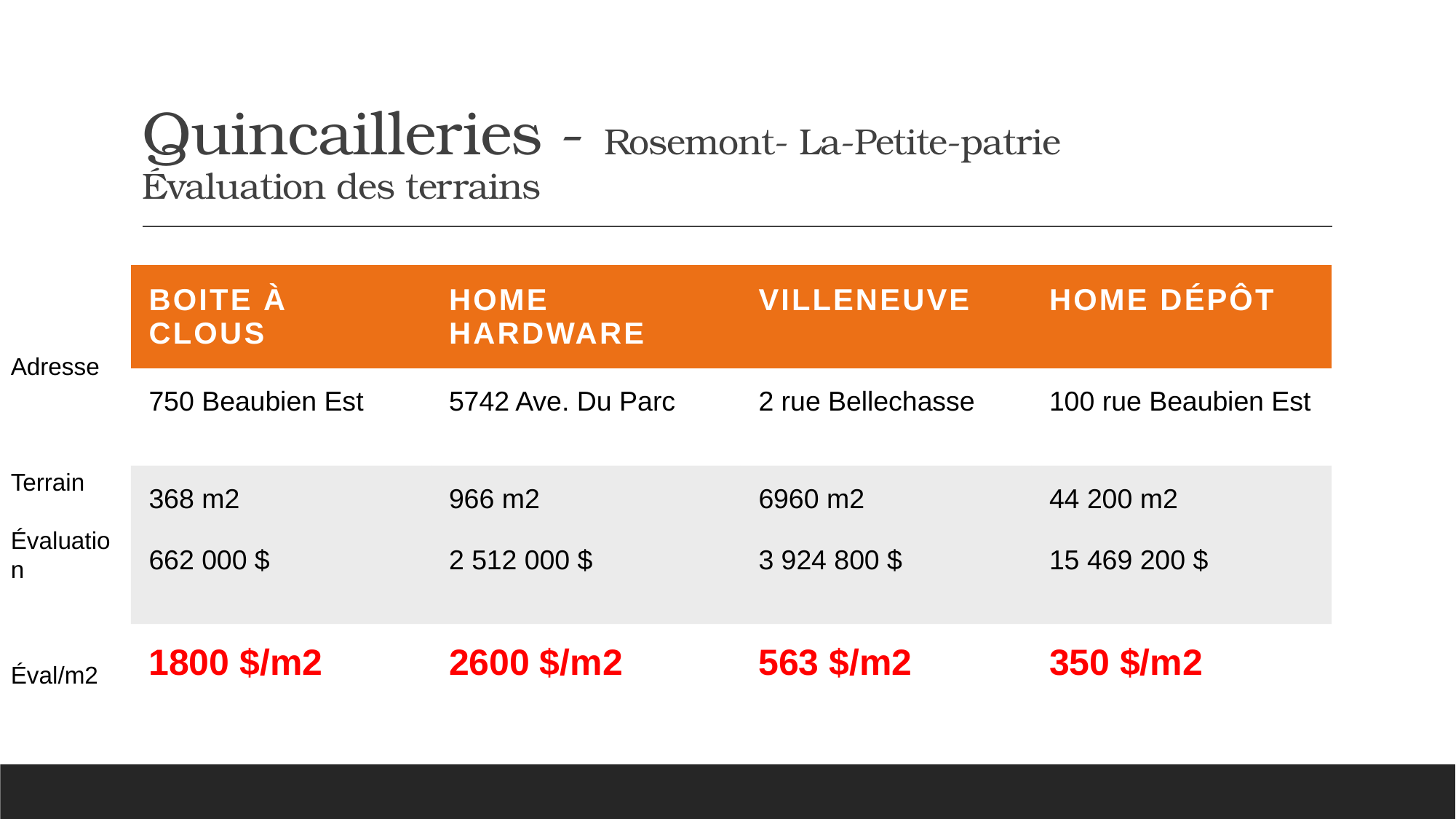

# Quincailleries - Rosemont- La-Petite-patrie Évaluation des terrains
| Boite à clous | Home Hardware | Villeneuve | Home dépôt |
| --- | --- | --- | --- |
| 750 Beaubien Est | 5742 Ave. Du Parc | 2 rue Bellechasse | 100 rue Beaubien Est |
| 368 m2 662 000 $ | 966 m2 2 512 000 $ | 6960 m2 3 924 800 $ | 44 200 m2 15 469 200 $ |
| 1800 $/m2 | 2600 $/m2 | 563 $/m2 | 350 $/m2 |
Adresse

Terrain

Évaluation

Éval/m2